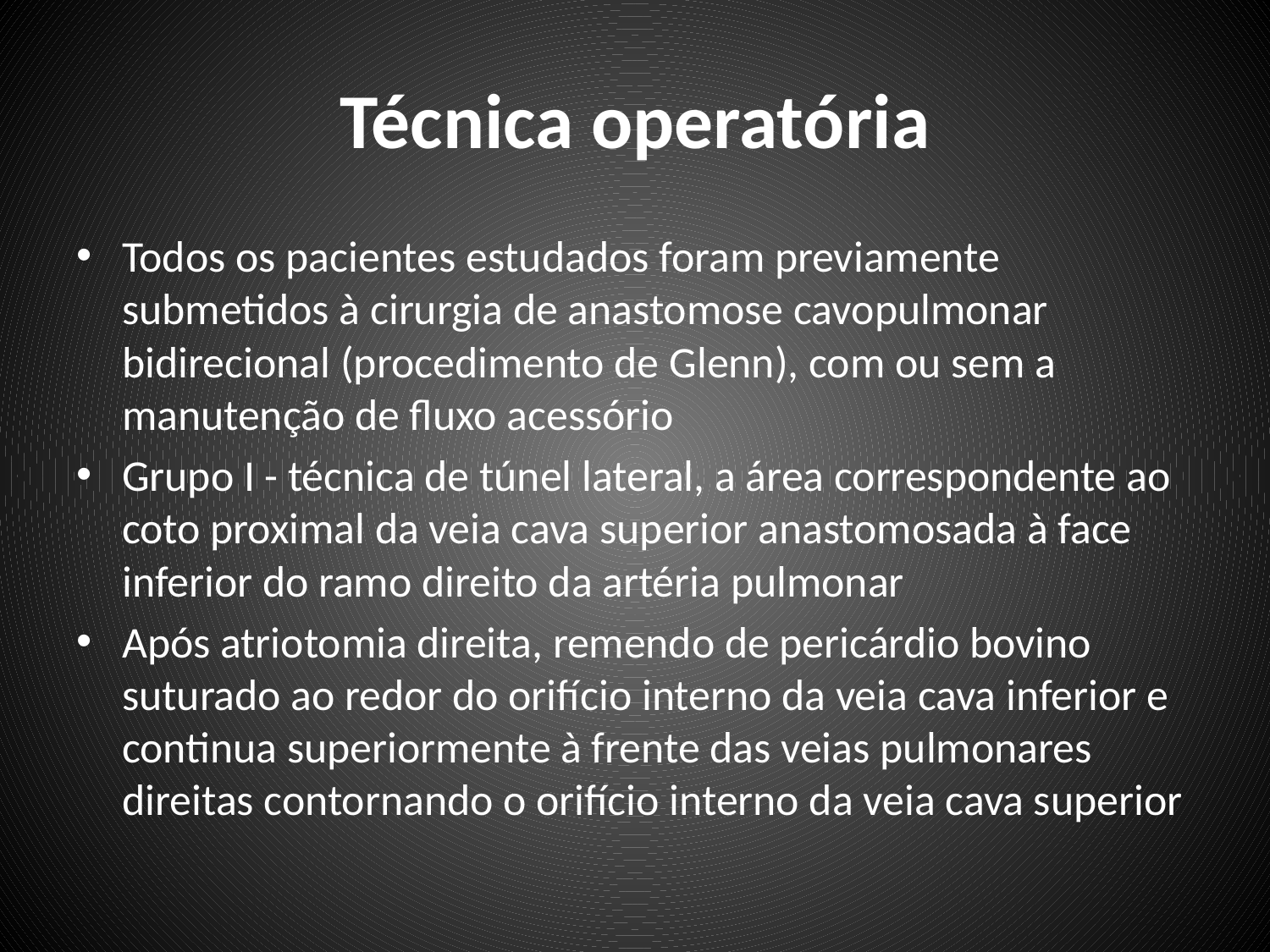

# Técnica operatória
Todos os pacientes estudados foram previamente submetidos à cirurgia de anastomose cavopulmonar bidirecional (procedimento de Glenn), com ou sem a manutenção de fluxo acessório
Grupo I - técnica de túnel lateral, a área correspondente ao coto proximal da veia cava superior anastomosada à face inferior do ramo direito da artéria pulmonar
Após atriotomia direita, remendo de pericárdio bovino suturado ao redor do orifício interno da veia cava inferior e continua superiormente à frente das veias pulmonares direitas contornando o orifício interno da veia cava superior